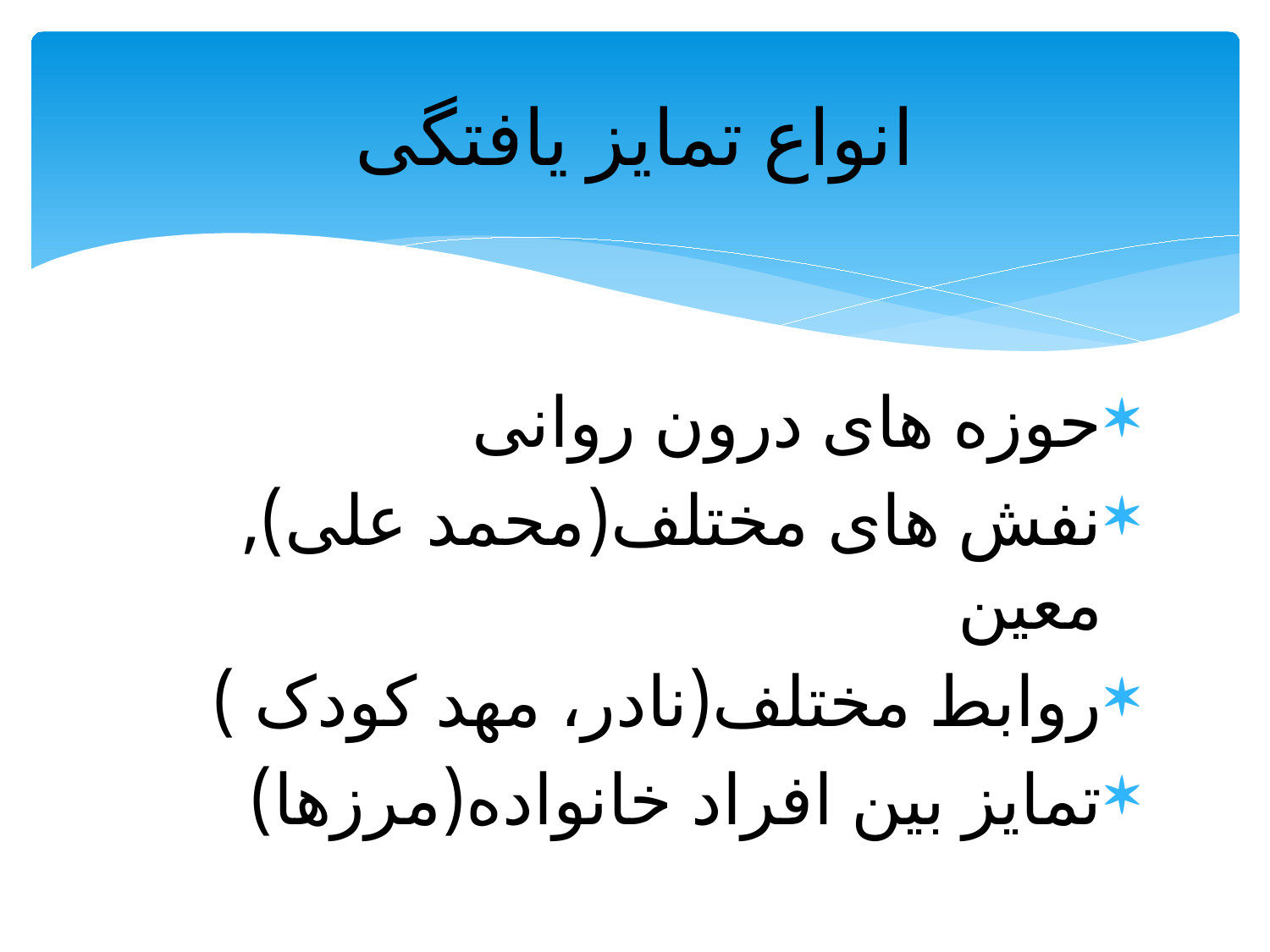

# انواع تمایز یافتگی
حوزه های درون روانی
نفش های مختلف(محمد علی), معین
روابط مختلف(نادر، مهد کودک )
تمایز بین افراد خانواده(مرزها)